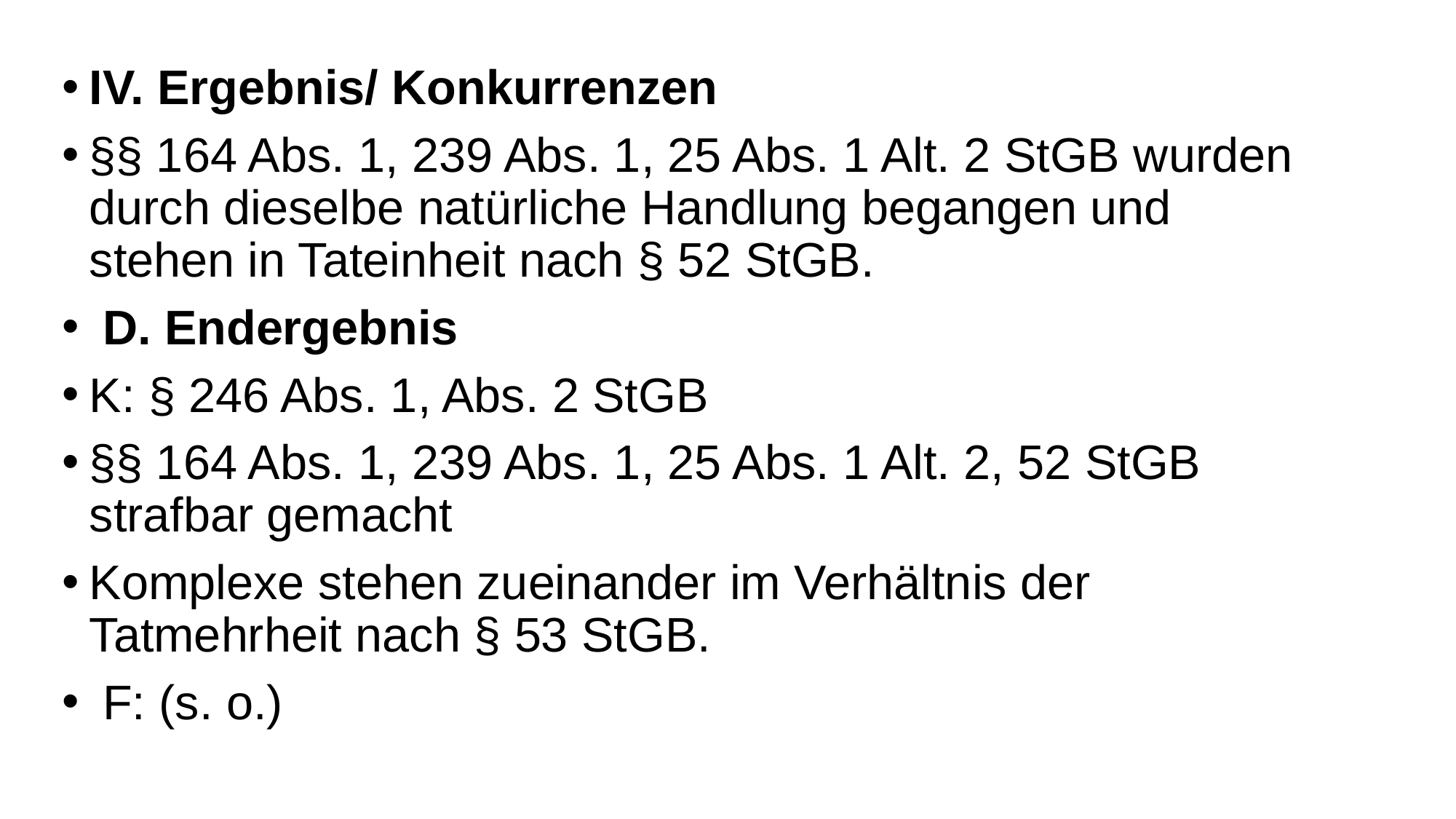

IV. Ergebnis/ Konkurrenzen
§§ 164 Abs. 1, 239 Abs. 1, 25 Abs. 1 Alt. 2 StGB wurden durch dieselbe natürliche Handlung begangen und stehen in Tateinheit nach § 52 StGB.
 D. Endergebnis
K: § 246 Abs. 1, Abs. 2 StGB
§§ 164 Abs. 1, 239 Abs. 1, 25 Abs. 1 Alt. 2, 52 StGB strafbar gemacht
Komplexe stehen zueinander im Verhältnis der Tatmehrheit nach § 53 StGB.
 F: (s. o.)